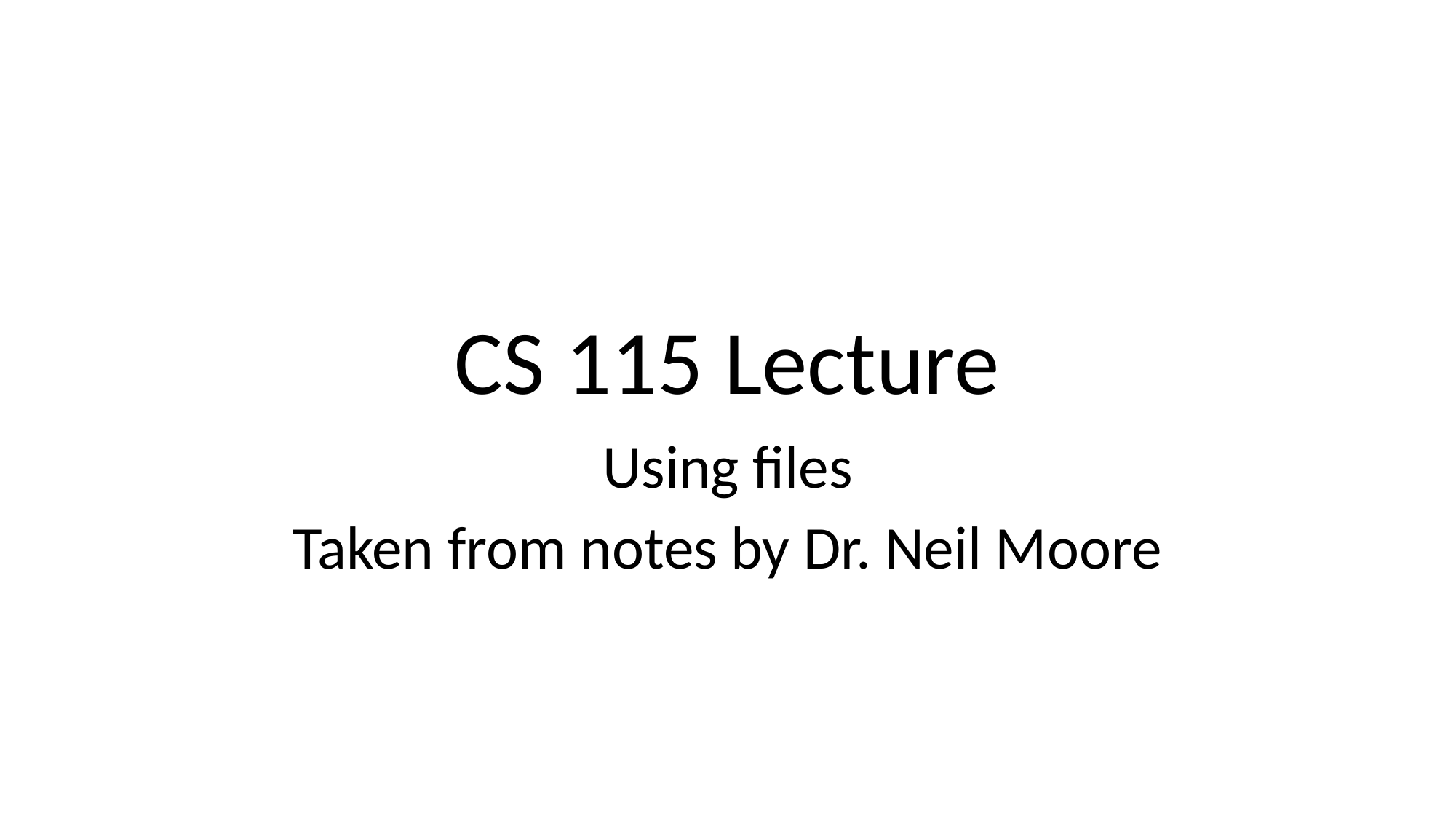

# CS 115 Lecture
Using files
Taken from notes by Dr. Neil Moore